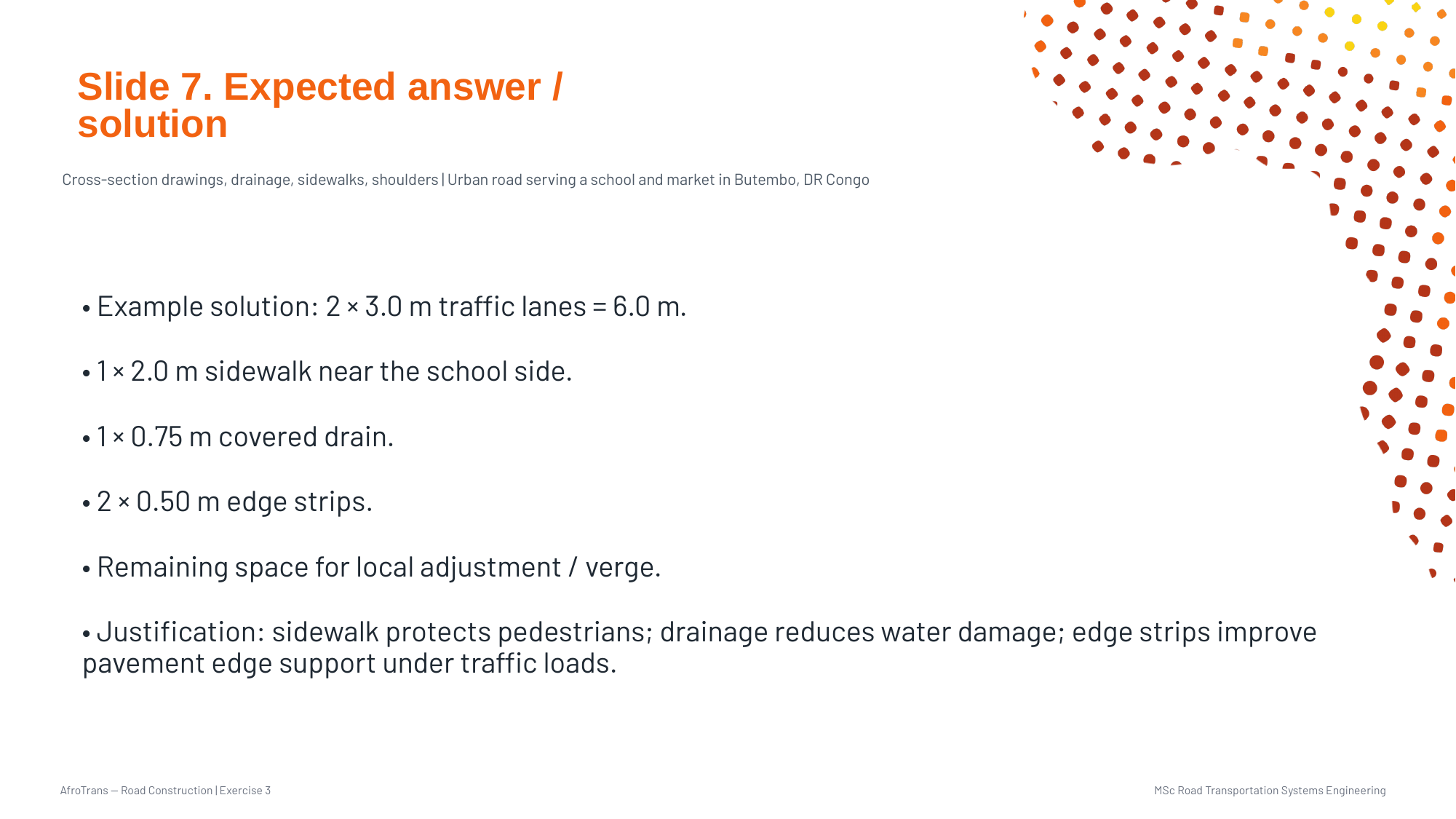

# Slide 7. Expected answer / solution
Cross-section drawings, drainage, sidewalks, shoulders | Urban road serving a school and market in Butembo, DR Congo
• Example solution: 2 × 3.0 m traffic lanes = 6.0 m.
• 1 × 2.0 m sidewalk near the school side.
• 1 × 0.75 m covered drain.
• 2 × 0.50 m edge strips.
• Remaining space for local adjustment / verge.
• Justification: sidewalk protects pedestrians; drainage reduces water damage; edge strips improve pavement edge support under traffic loads.
AfroTrans — Road Construction | Exercise 3
MSc Road Transportation Systems Engineering